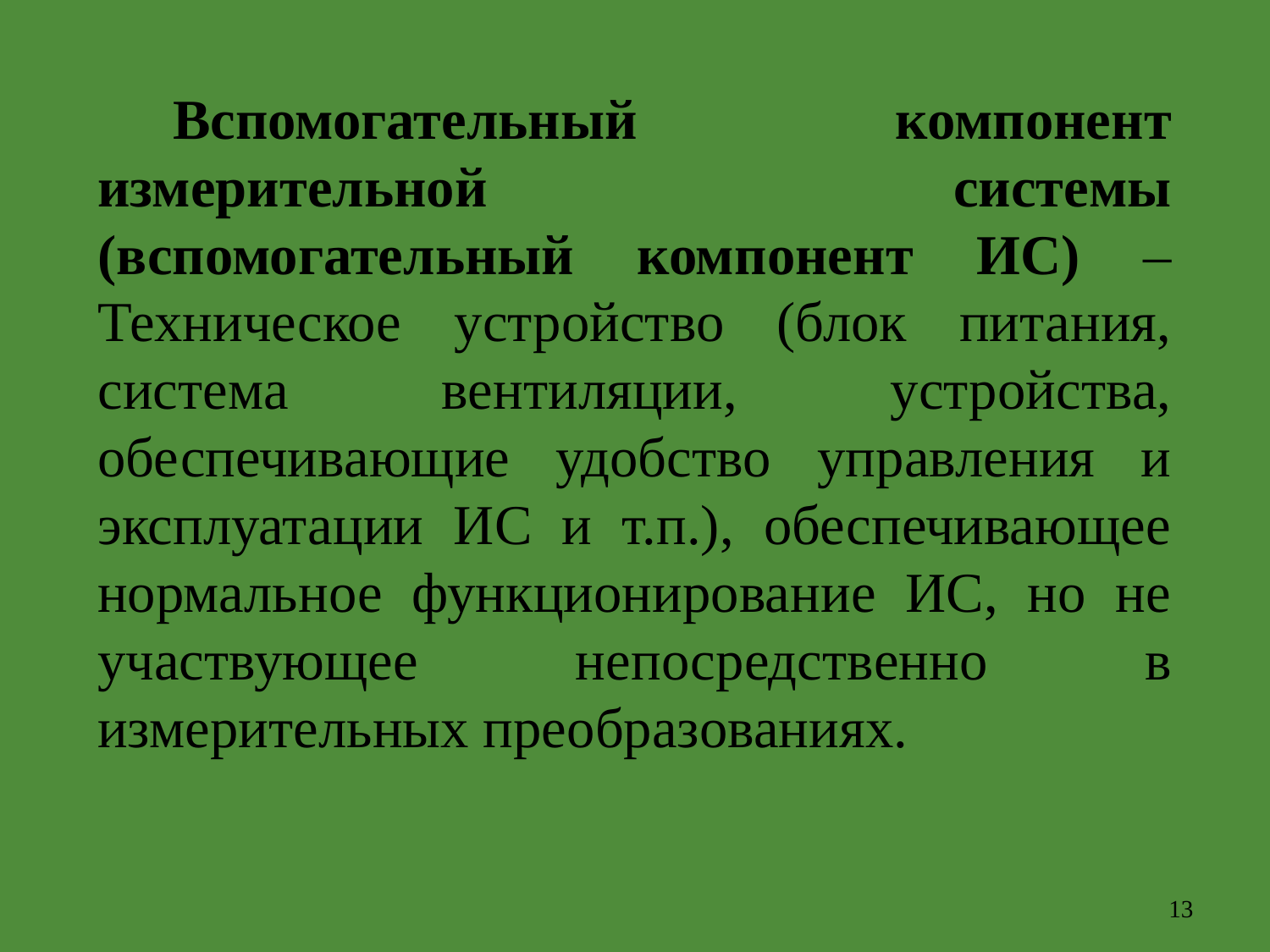

Вспомогательный компонент измерительной системы (вспомогательный компонент ИС) – Техническое устройство (блок питания, система вентиляции, устройства, обеспечивающие удобство управления и эксплуатации ИС и т.п.), обеспечивающее нормальное функционирование ИС, но не участвующее непосредственно в измерительных преобразованиях.
13